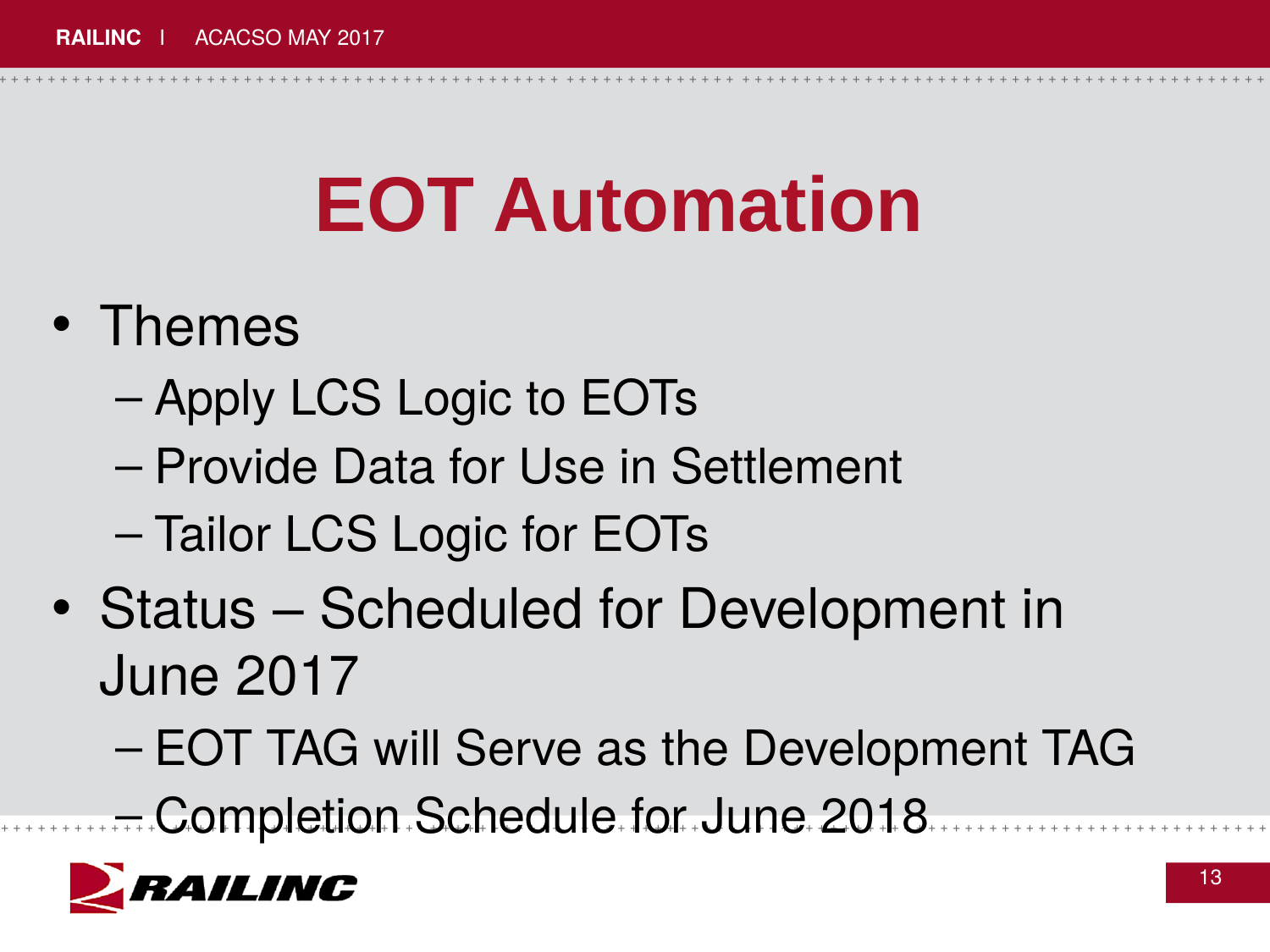

# EOT Automation
Themes
Apply LCS Logic to EOTs
Provide Data for Use in Settlement
Tailor LCS Logic for EOTs
Status – Scheduled for Development in June 2017
EOT TAG will Serve as the Development TAG
Completion Schedule for June 2018

13